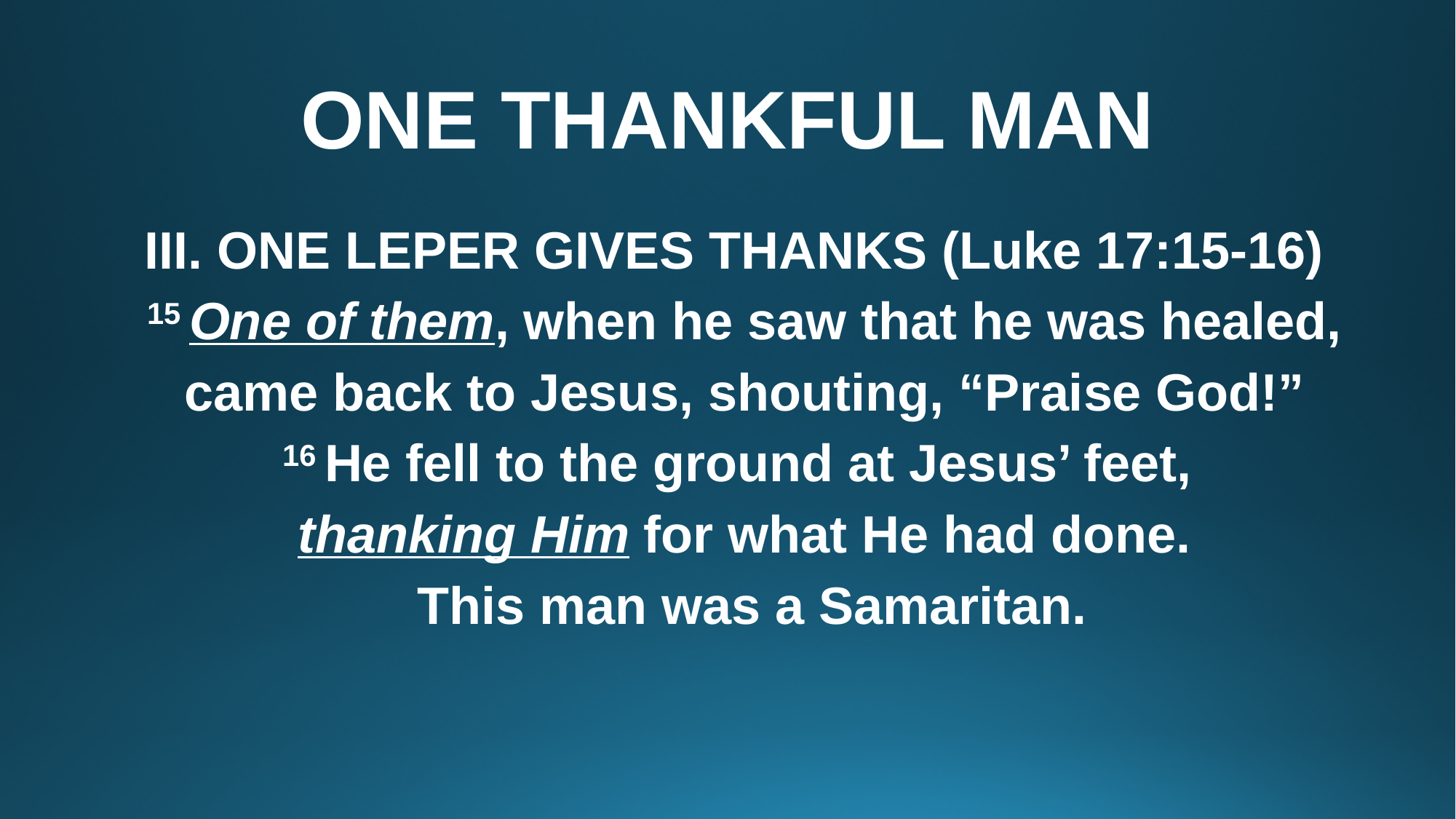

# ONE THANKFUL MAN
III. ONE LEPER GIVES THANKS (Luke 17:15-16)
15 One of them, when he saw that he was healed,
 came back to Jesus, shouting, “Praise God!”
16 He fell to the ground at Jesus’ feet,
thanking Him for what He had done.
 This man was a Samaritan.